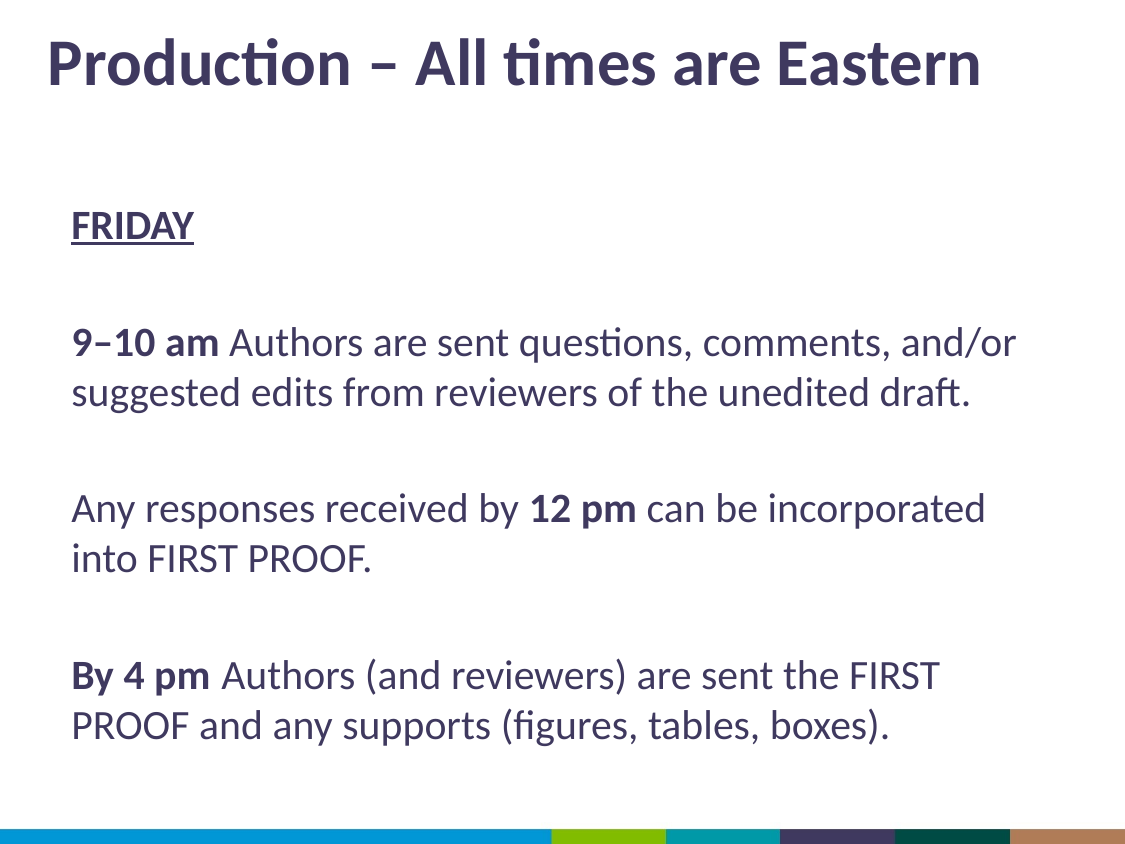

# Production – All times are Eastern
FRIDAY

9–10 am Authors are sent questions, comments, and/or suggested edits from reviewers of the unedited draft.

Any responses received by 12 pm can be incorporated into FIRST PROOF.

By 4 pm	Authors (and reviewers) are sent the FIRST PROOF and any supports (figures, tables, boxes).